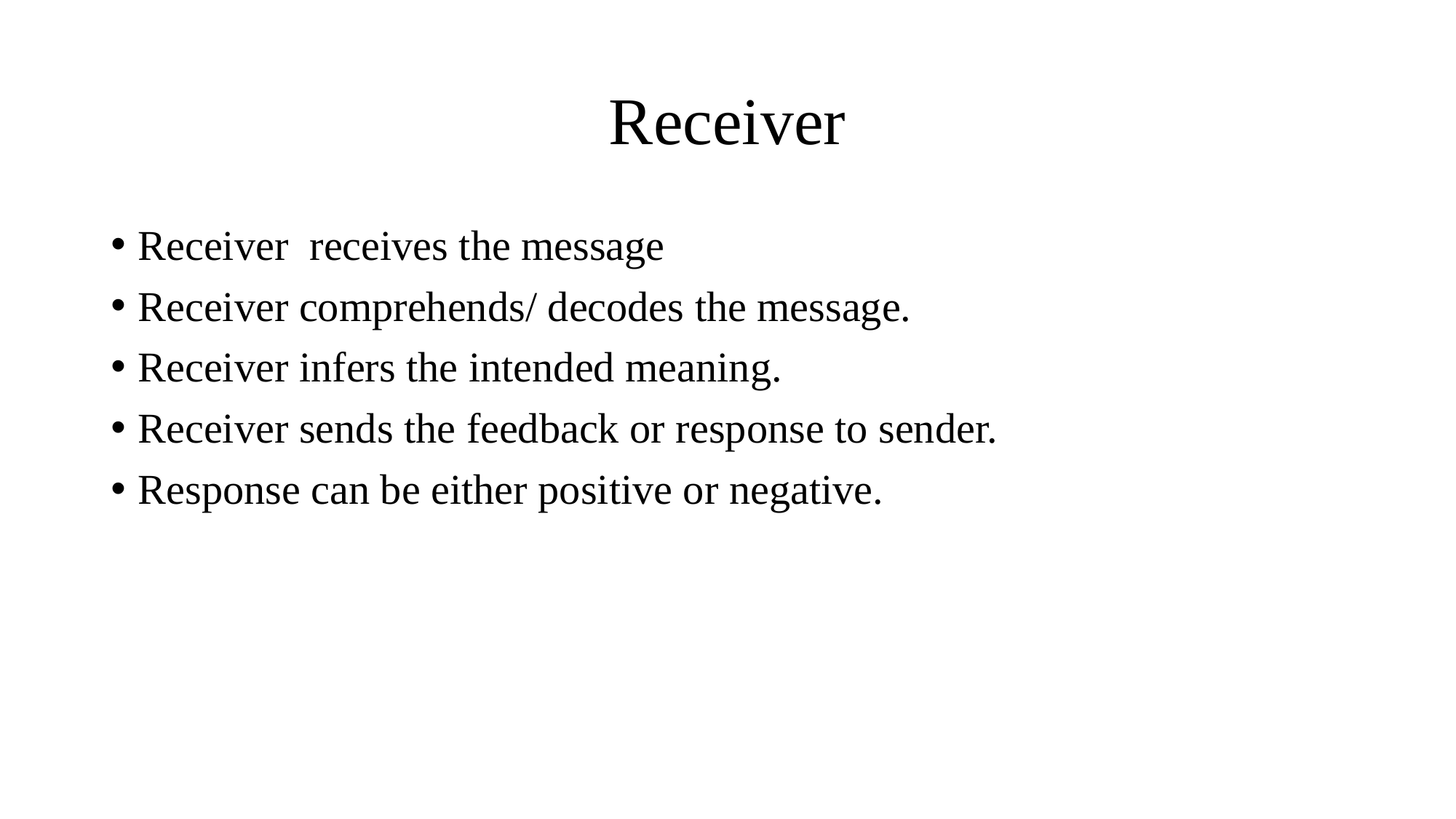

# Receiver
Receiver  receives the message
Receiver comprehends/ decodes the message.
Receiver infers the intended meaning.
Receiver sends the feedback or response to sender.
Response can be either positive or negative.